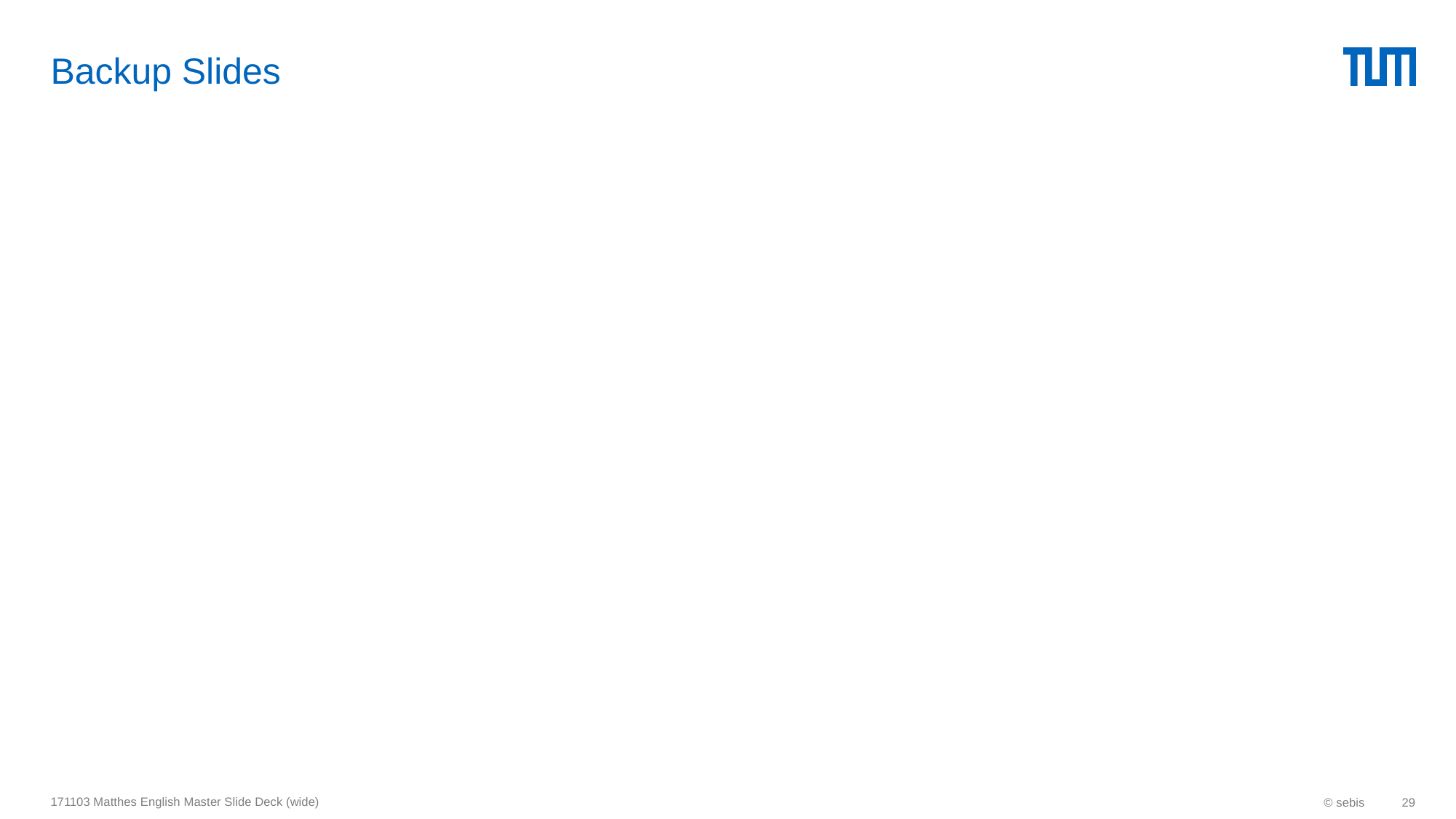

# Backup Slides

171103 Matthes English Master Slide Deck (wide)
© sebis
29